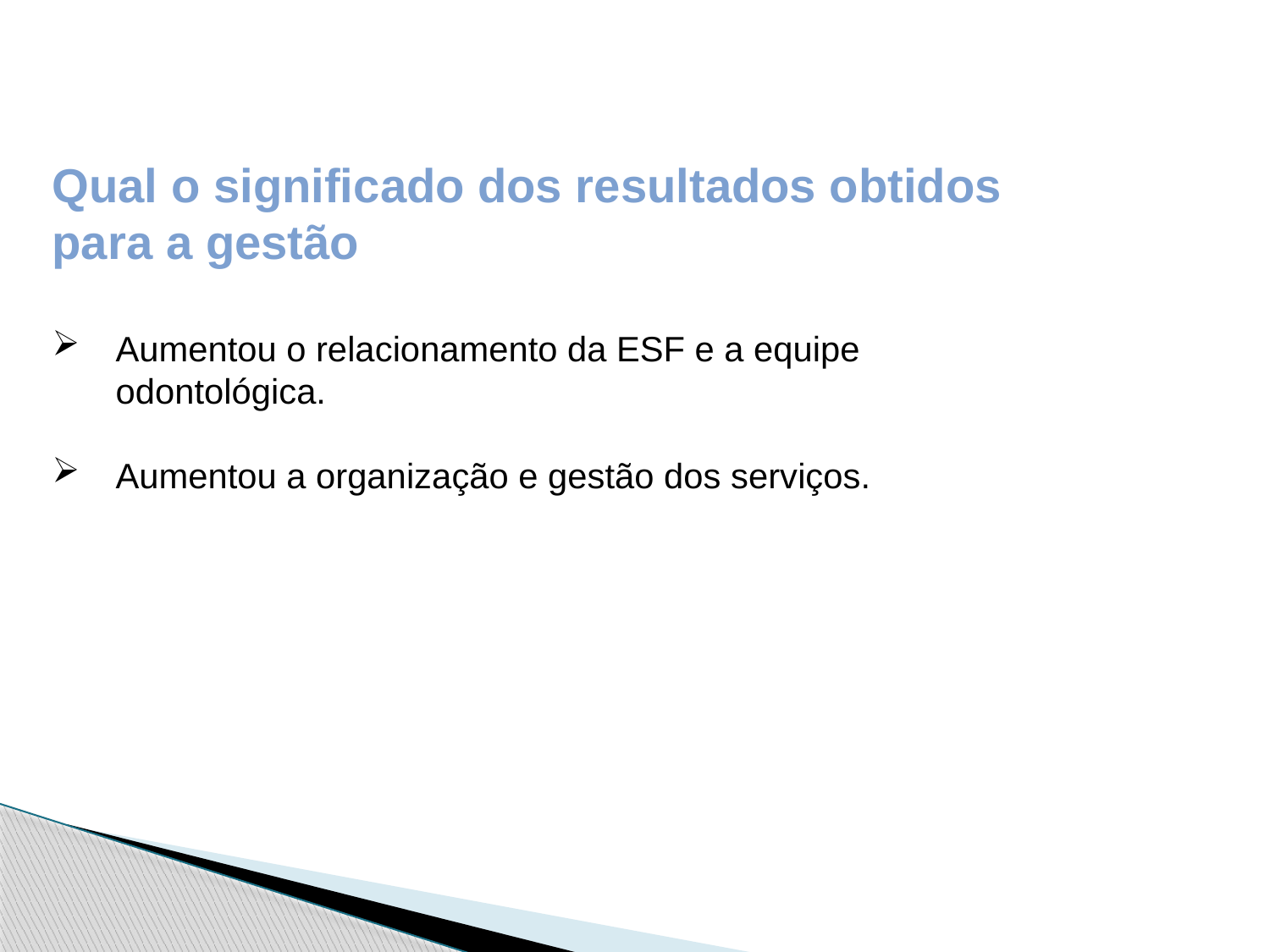

Qual o significado dos resultados obtidos para a gestão

Aumentou o relacionamento da ESF e a equipe odontológica.

Aumentou a organização e gestão dos serviços.